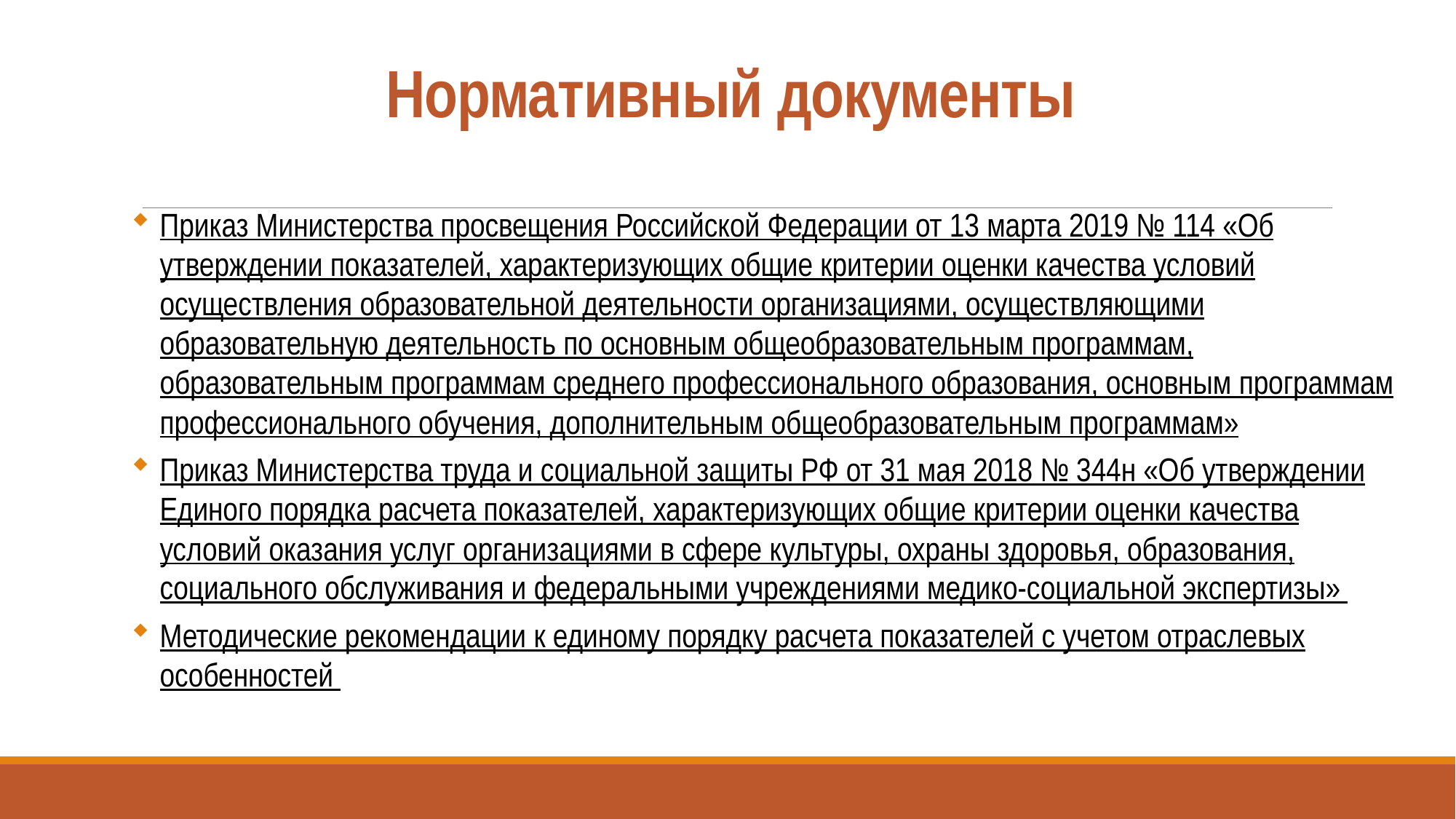

# Нормативный документы
Приказ Министерства просвещения Российской Федерации от 13 марта 2019 № 114 «Об утверждении показателей, характеризующих общие критерии оценки качества условий осуществления образовательной деятельности организациями, осуществляющими образовательную деятельность по основным общеобразовательным программам, образовательным программам среднего профессионального образования, основным программам профессионального обучения, дополнительным общеобразовательным программам»
Приказ Министерства труда и социальной защиты РФ от 31 мая 2018 № 344н «Об утверждении Единого порядка расчета показателей, характеризующих общие критерии оценки качества условий оказания услуг организациями в сфере культуры, охраны здоровья, образования, социального обслуживания и федеральными учреждениями медико-социальной экспертизы»
Методические рекомендации к единому порядку расчета показателей с учетом отраслевых особенностей